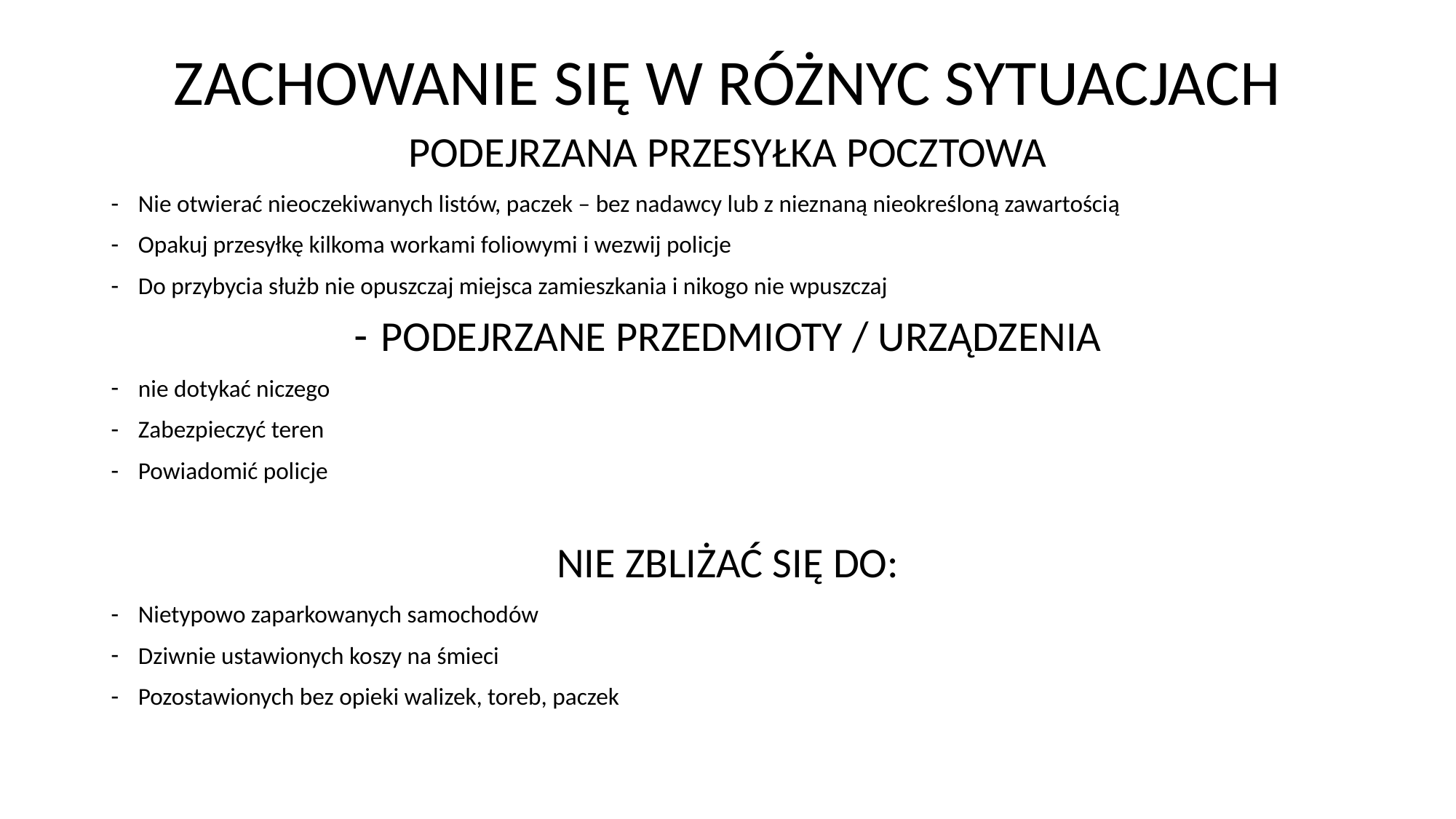

# ZACHOWANIE SIĘ W RÓŻNYC SYTUACJACH
PODEJRZANA PRZESYŁKA POCZTOWA
Nie otwierać nieoczekiwanych listów, paczek – bez nadawcy lub z nieznaną nieokreśloną zawartością
Opakuj przesyłkę kilkoma workami foliowymi i wezwij policje
Do przybycia służb nie opuszczaj miejsca zamieszkania i nikogo nie wpuszczaj
PODEJRZANE PRZEDMIOTY / URZĄDZENIA
nie dotykać niczego
Zabezpieczyć teren
Powiadomić policje

NIE ZBLIŻAĆ SIĘ DO:
Nietypowo zaparkowanych samochodów
Dziwnie ustawionych koszy na śmieci
Pozostawionych bez opieki walizek, toreb, paczek